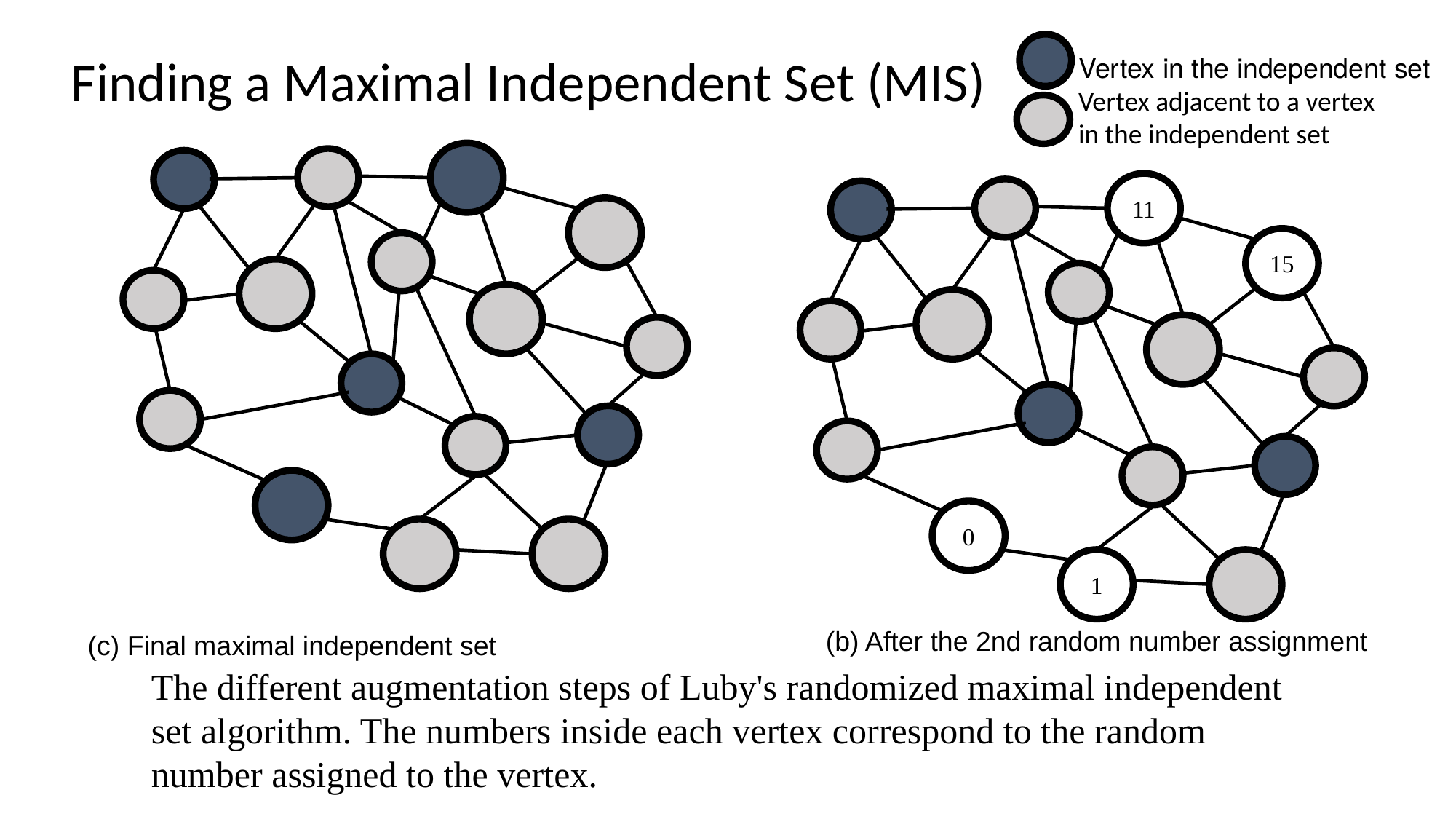

1
Finding a Maximal Independent Set (MIS)
Vertex in the independent set
Vertex adjacent to a vertex
in the independent set
7
11
7
1
11
7
1
15
15
3
13
3
2
10
13
2
10
8
8
0
0
3
4
6
3
4
6
0
0
12
1
12
1
(b) After the 2nd random number assignment
(c) Final maximal independent set
The different augmentation steps of Luby's randomized maximal independent set algorithm. The numbers inside each vertex correspond to the random number assigned to the vertex.